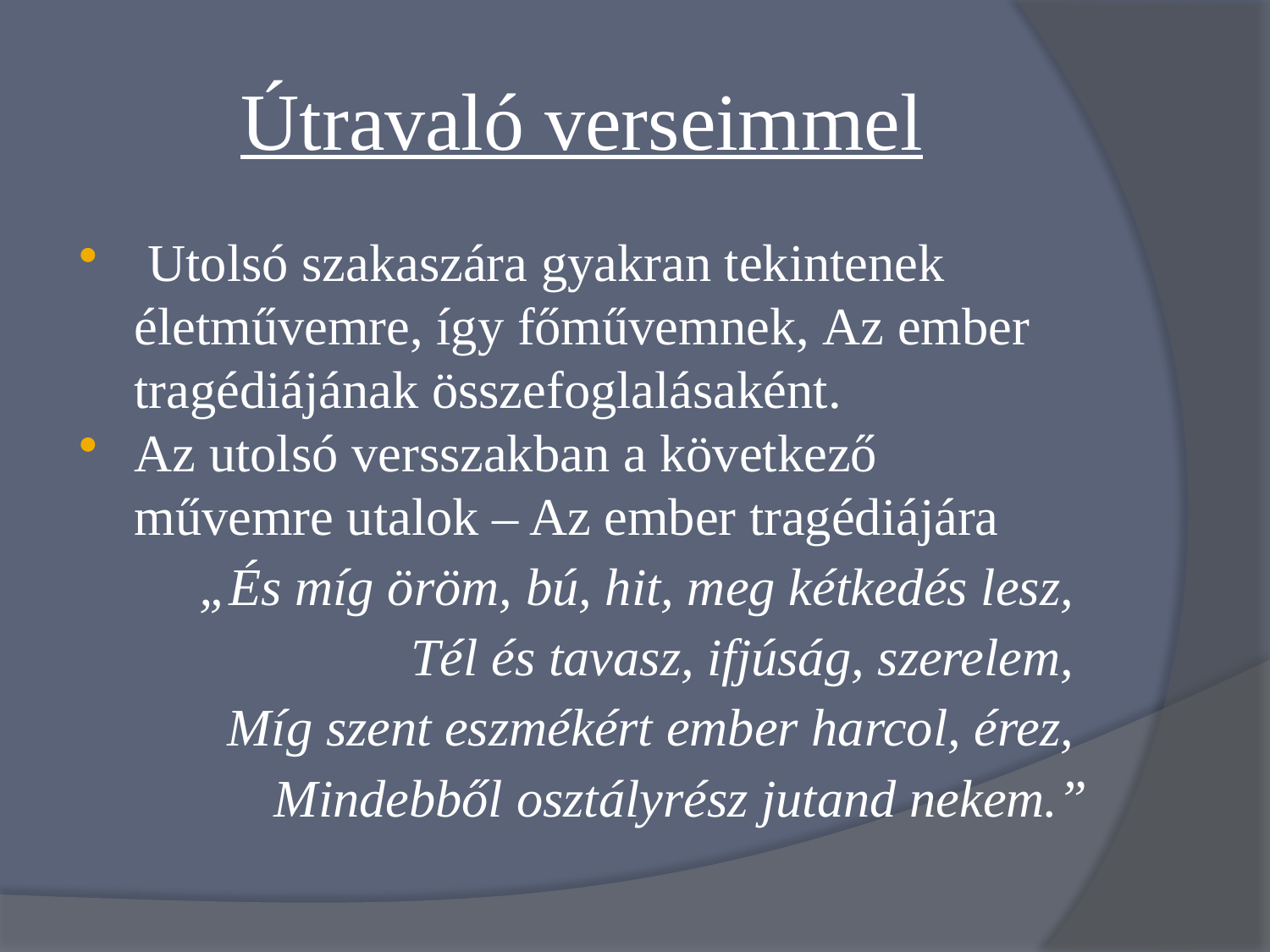

# Útravaló verseimmel
 Utolsó szakaszára gyakran tekintenek életművemre, így főművemnek, Az ember tragédiájának összefoglalásaként.
Az utolsó versszakban a következő művemre utalok – Az ember tragédiájára
„És míg öröm, bú, hit, meg kétkedés lesz,
Tél és tavasz, ifjúság, szerelem,
Míg szent eszmékért ember harcol, érez,
Mindebből osztályrész jutand nekem.”